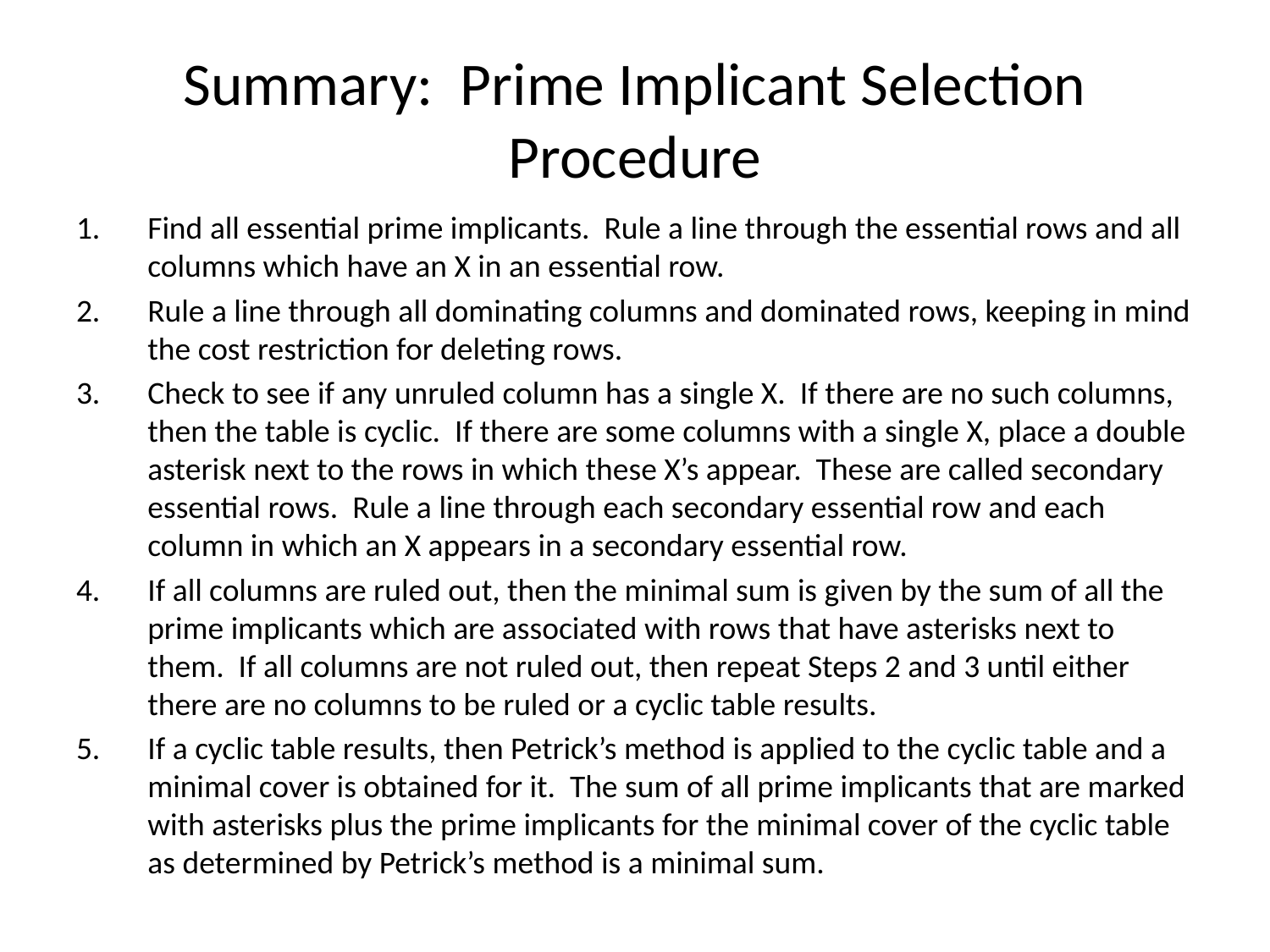

# Summary:  Prime Implicant Selection Procedure
Find all essential prime implicants.  Rule a line through the essential rows and all columns which have an X in an essential row.
Rule a line through all dominating columns and dominated rows, keeping in mind the cost restriction for deleting rows.
Check to see if any unruled column has a single X.  If there are no such columns, then the table is cyclic.  If there are some columns with a single X, place a double asterisk next to the rows in which these X’s appear.  These are called secondary essential rows.  Rule a line through each secondary essential row and each column in which an X appears in a secondary essential row.
If all columns are ruled out, then the minimal sum is given by the sum of all the prime implicants which are associated with rows that have asterisks next to them.  If all columns are not ruled out, then repeat Steps 2 and 3 until either there are no columns to be ruled or a cyclic table results.
If a cyclic table results, then Petrick’s method is applied to the cyclic table and a minimal cover is obtained for it.  The sum of all prime implicants that are marked with asterisks plus the prime implicants for the minimal cover of the cyclic table as determined by Petrick’s method is a minimal sum.